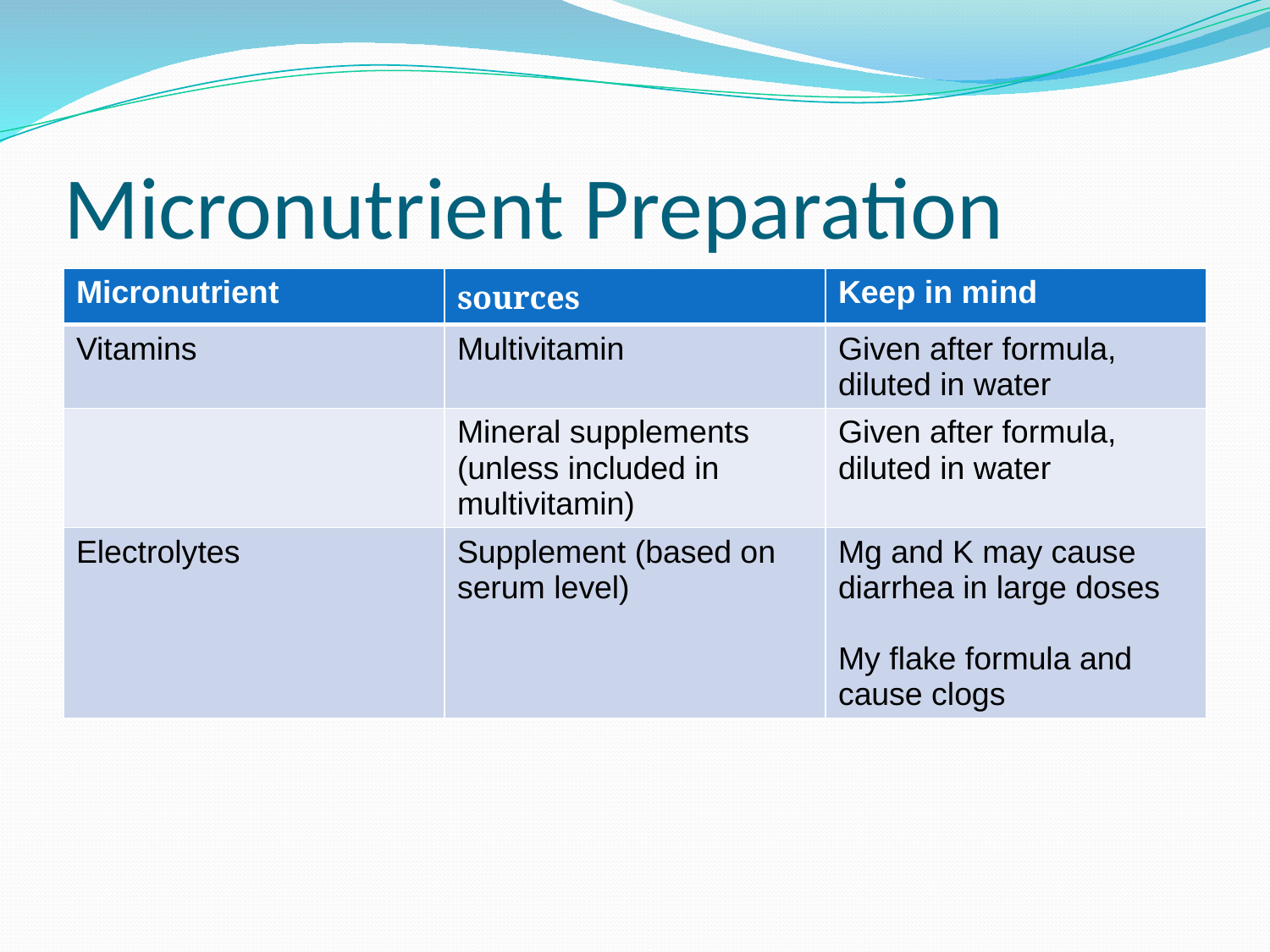

# Micronutrient Preparation
| Micronutrient | sources | Keep in mind |
| --- | --- | --- |
| Vitamins | Multivitamin | Given after formula, diluted in water |
|  | Mineral supplements (unless included in multivitamin) | Given after formula, diluted in water |
| Electrolytes | Supplement (based on serum level) | Mg and K may cause diarrhea in large doses My flake formula and cause clogs |